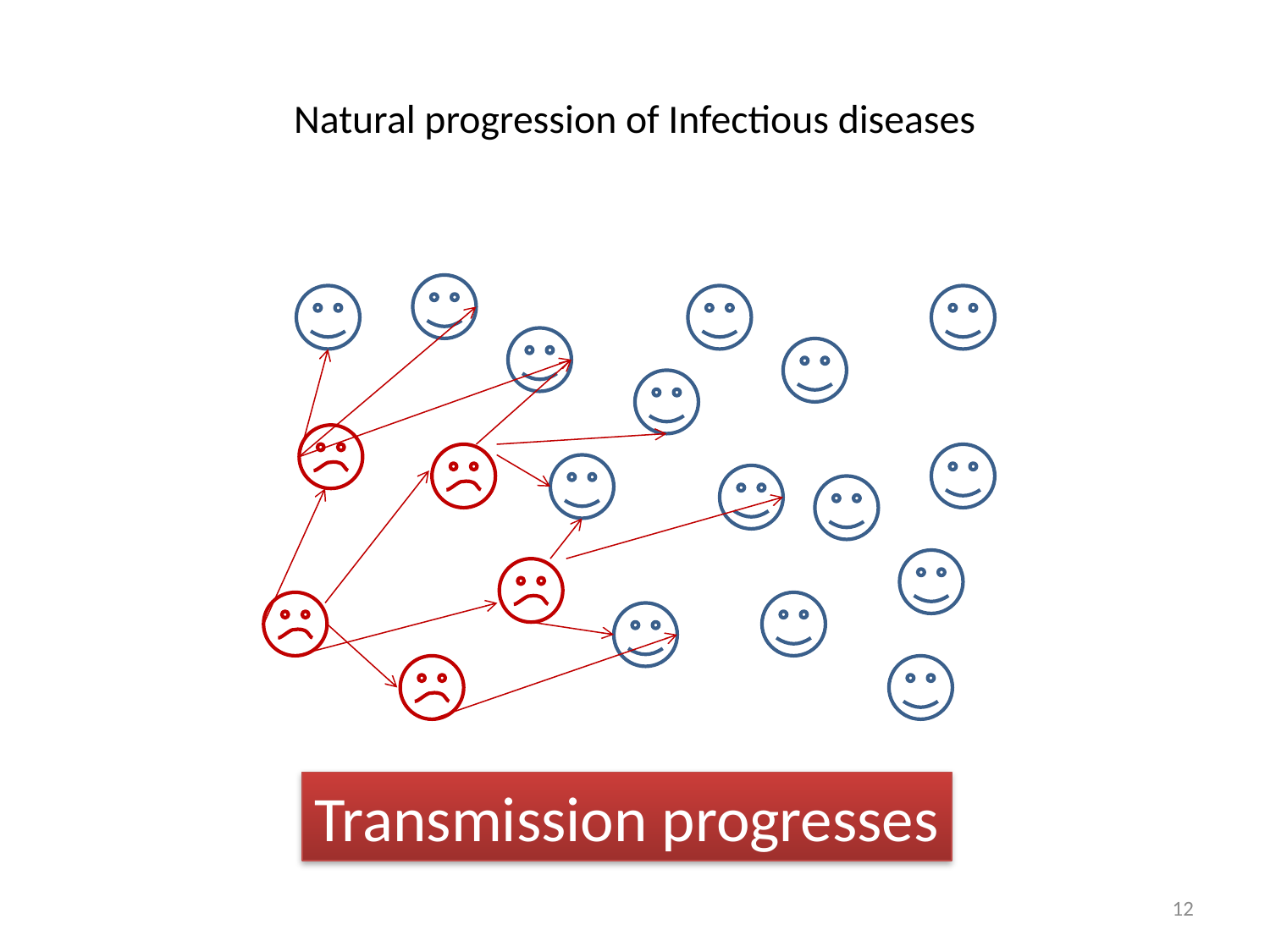

# Natural progression of Infectious diseases

Transmission progresses
12